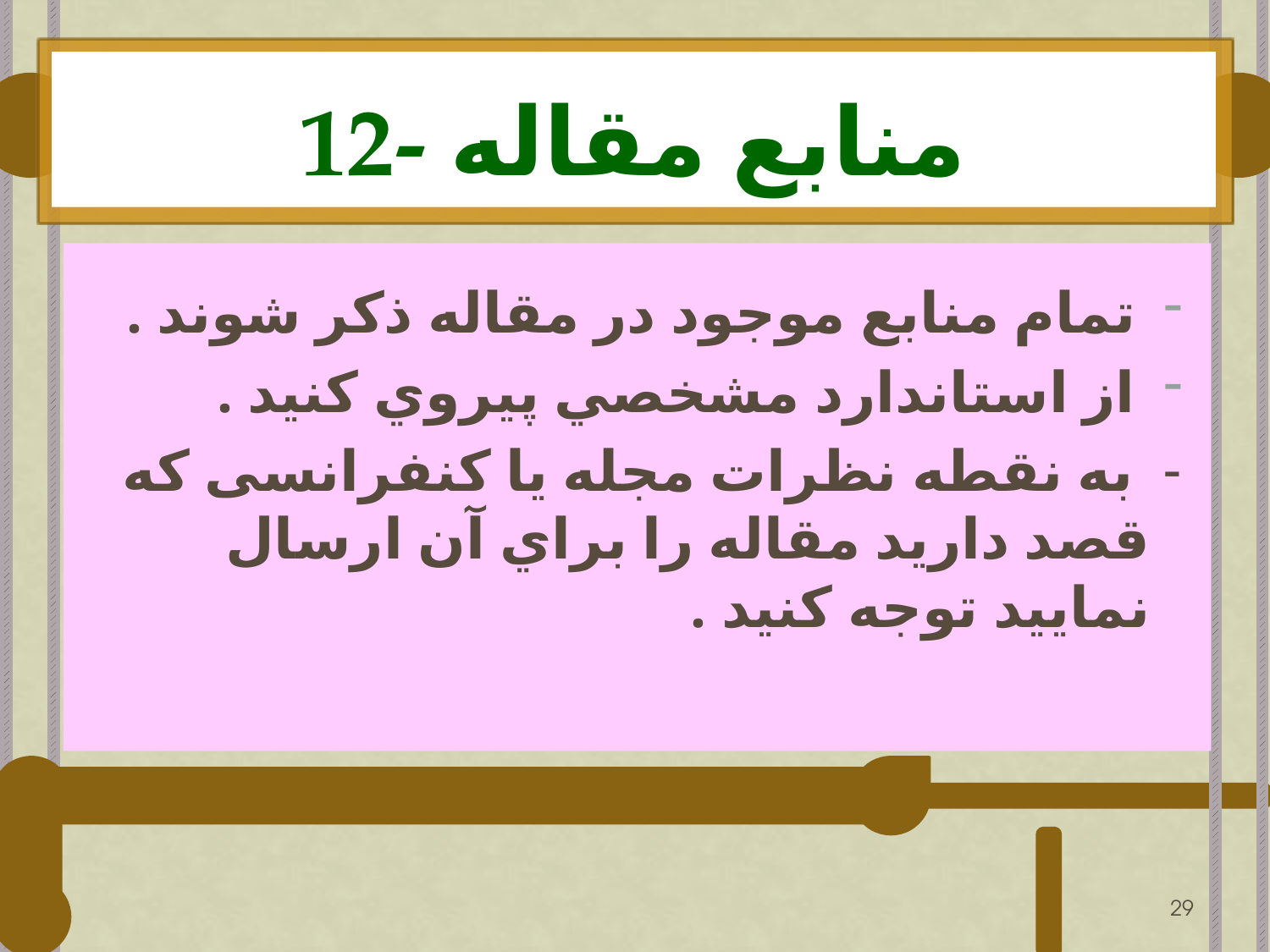

# 12- منابع مقاله
 تمام منابع موجود در مقاله ذكر شوند .
 از استاندارد مشخصي پيروي كنيد .
-  به نقطه نظرات مجله یا کنفرانسی كه قصد داريد مقاله را براي آن ارسال نماييد توجه كنيد .

29